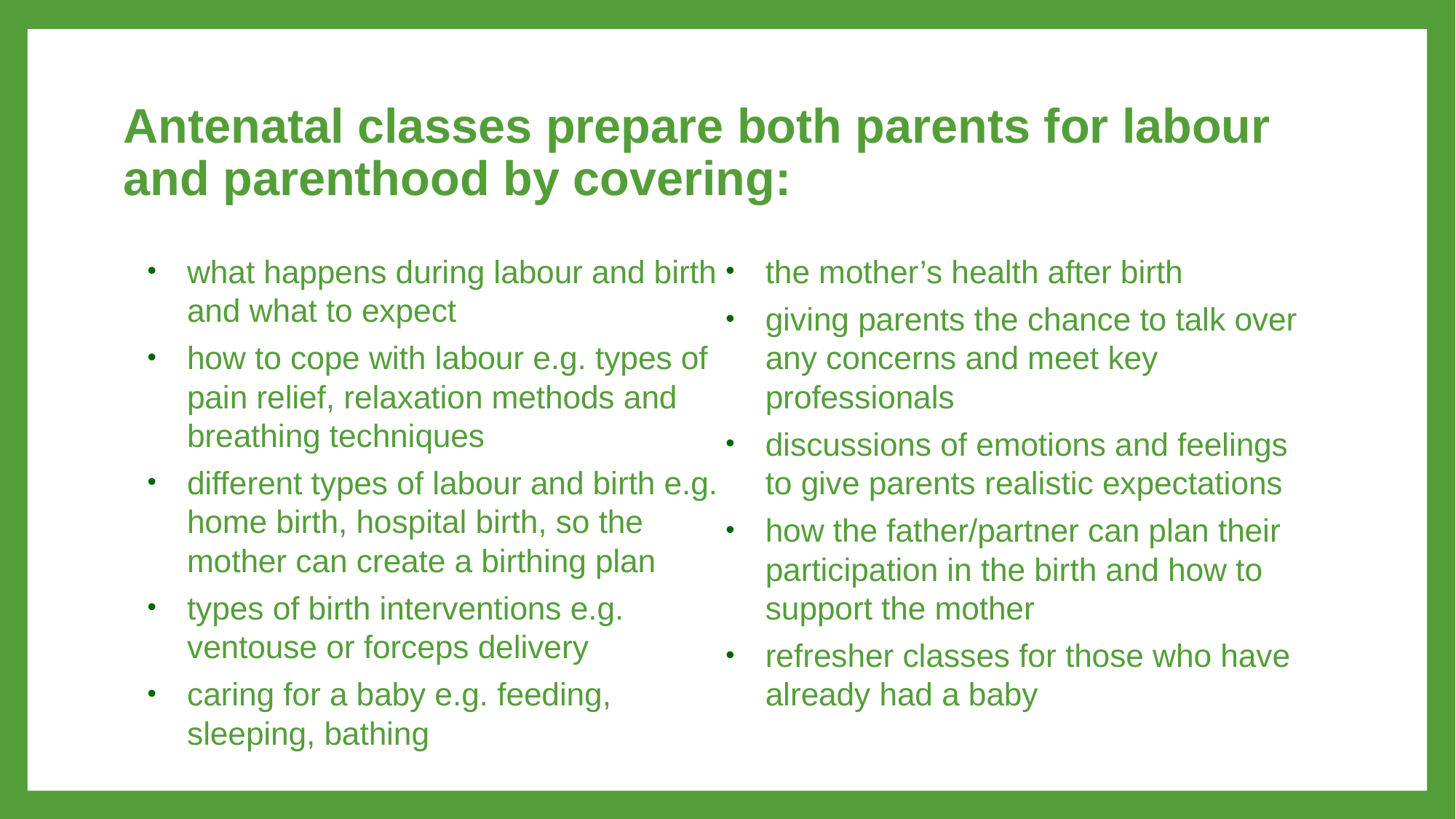

# Antenatal classes prepare both parents for labour and parenthood by covering:
what happens during labour and birth and what to expect
how to cope with labour e.g. types of pain relief, relaxation methods and breathing techniques
different types of labour and birth e.g. home birth, hospital birth, so the mother can create a birthing plan
types of birth interventions e.g. ventouse or forceps delivery
caring for a baby e.g. feeding, sleeping, bathing
the mother’s health after birth
giving parents the chance to talk over any concerns and meet key professionals
discussions of emotions and feelings to give parents realistic expectations
how the father/partner can plan their participation in the birth and how to support the mother
refresher classes for those who have already had a baby